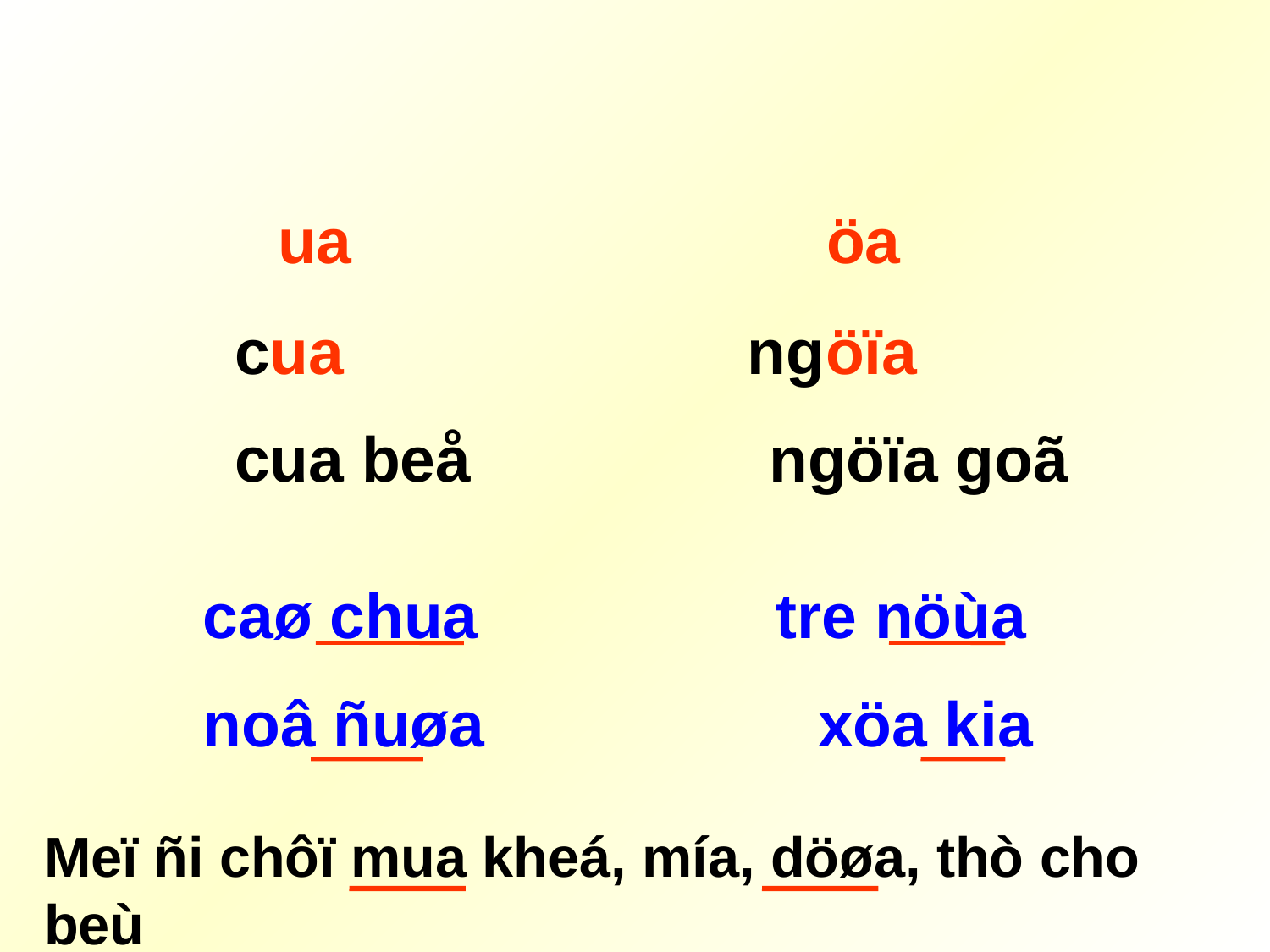

ua                           öa
cua                       ngöïa
cua beå                 ngöïa goã

caø chua                 tre nöùa
noâ ñuøa                   xöa kia

Meï ñi chôï mua kheá, mía, döøa, thò cho beù